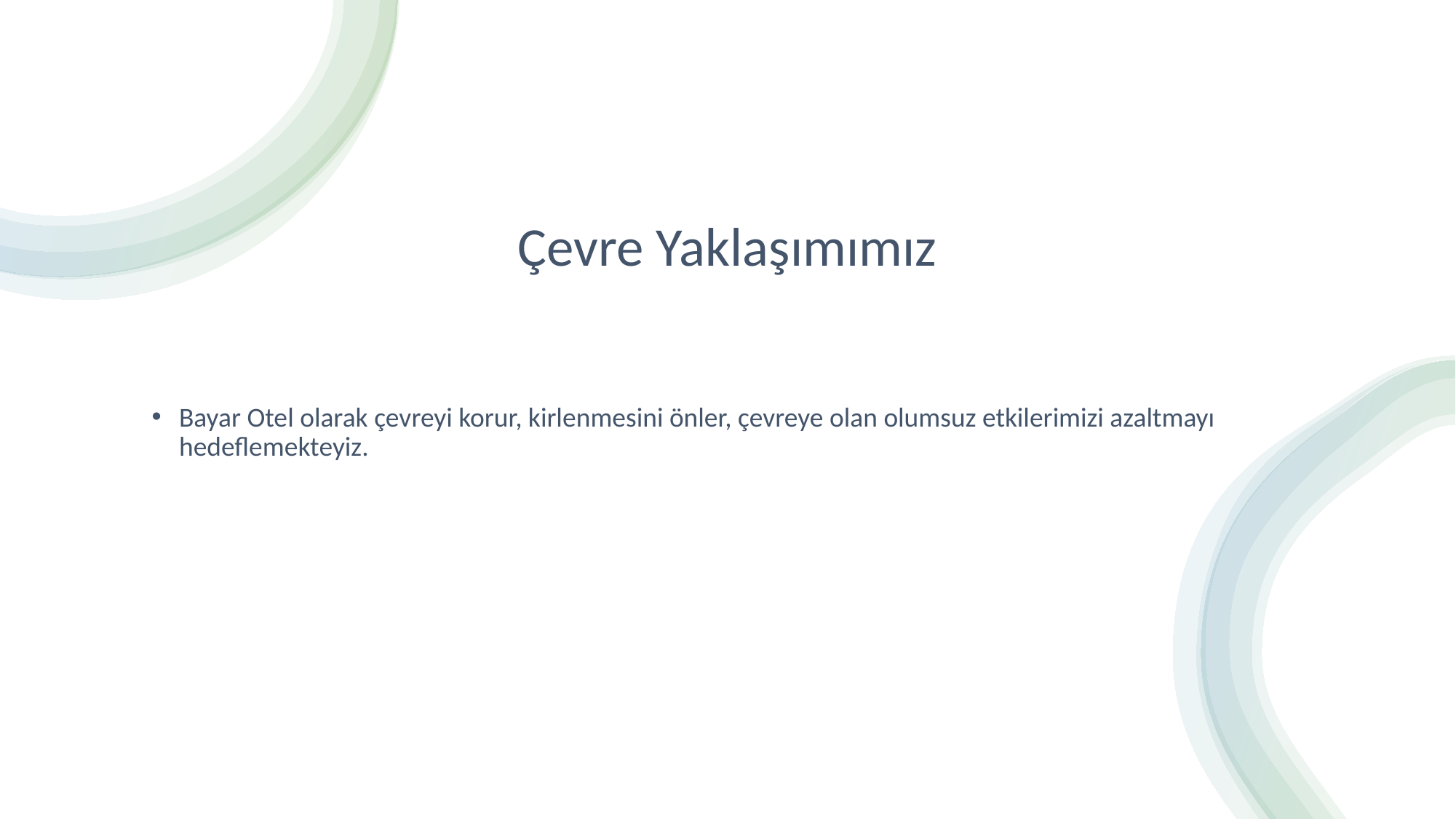

# Çevre Yaklaşımımız
Bayar Otel olarak çevreyi korur, kirlenmesini önler, çevreye olan olumsuz etkilerimizi azaltmayı hedeflemekteyiz.